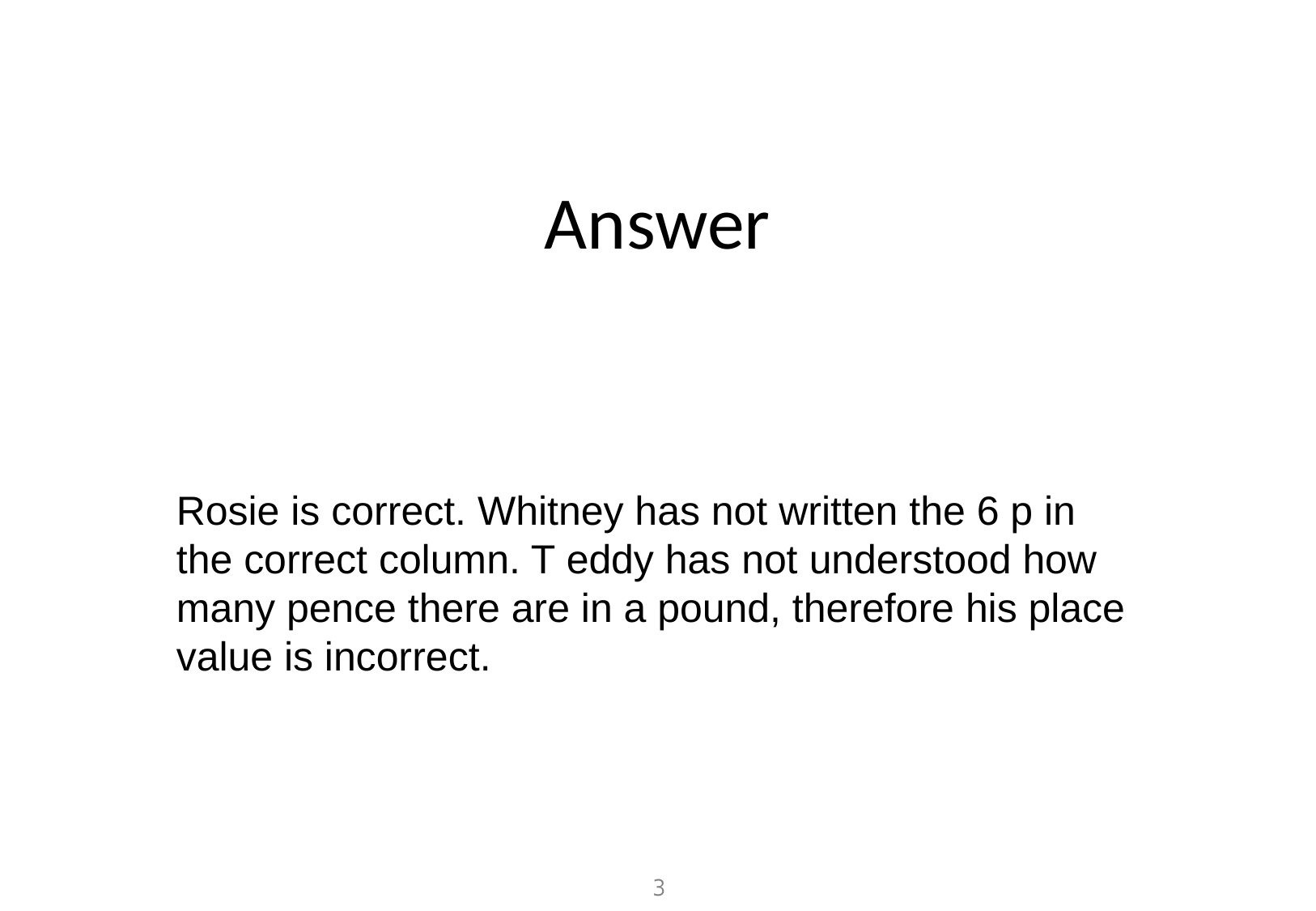

# Answer
Rosie is correct. Whitney has not written the 6 p in the correct column. T eddy has not understood how many pence there are in a pound, therefore his place value is incorrect.
3